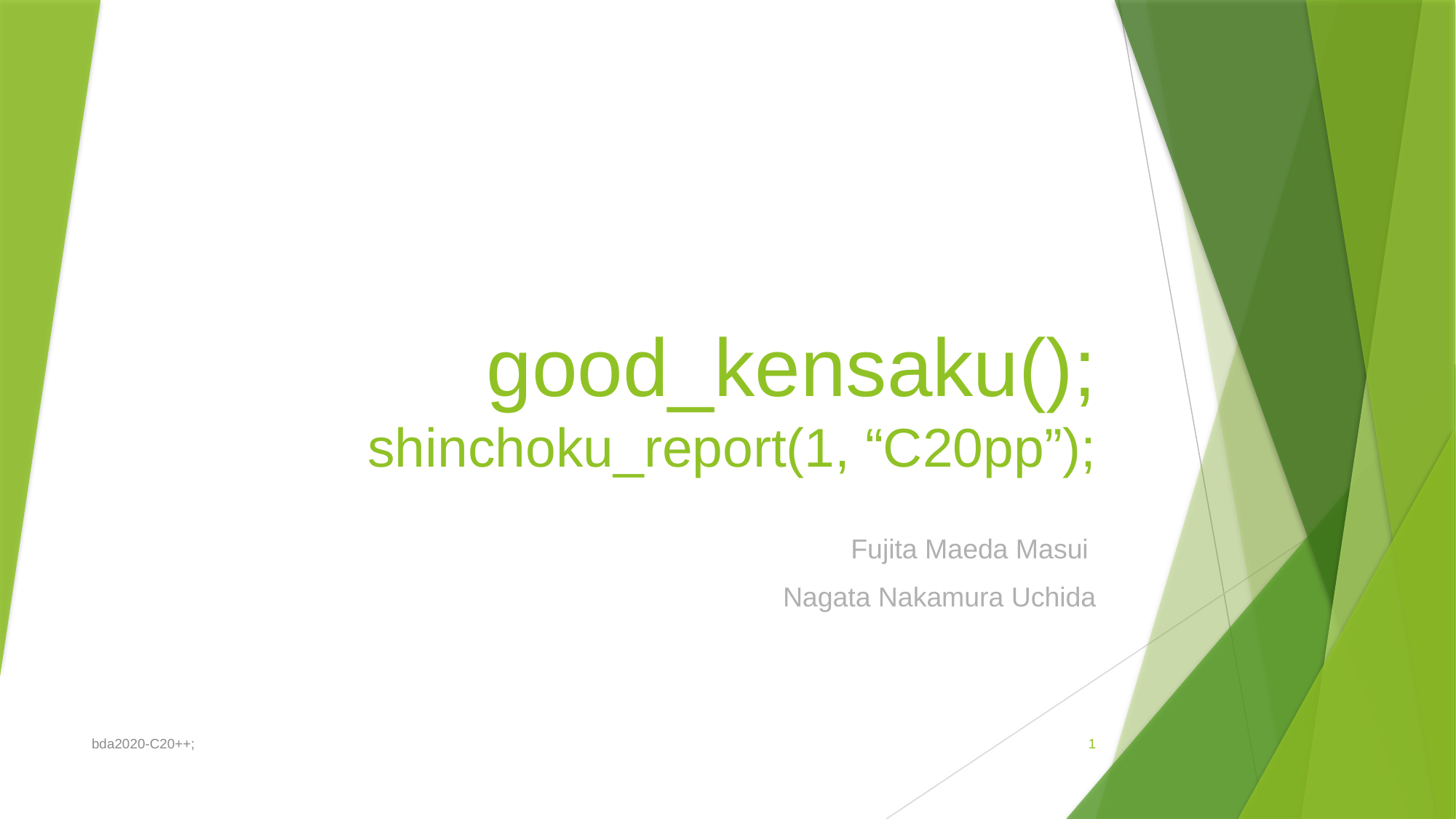

# good_kensaku(); shinchoku_report(1, “C20pp”);
Fujita Maeda Masui
Nagata Nakamura Uchida
bda2020-C20++;
1